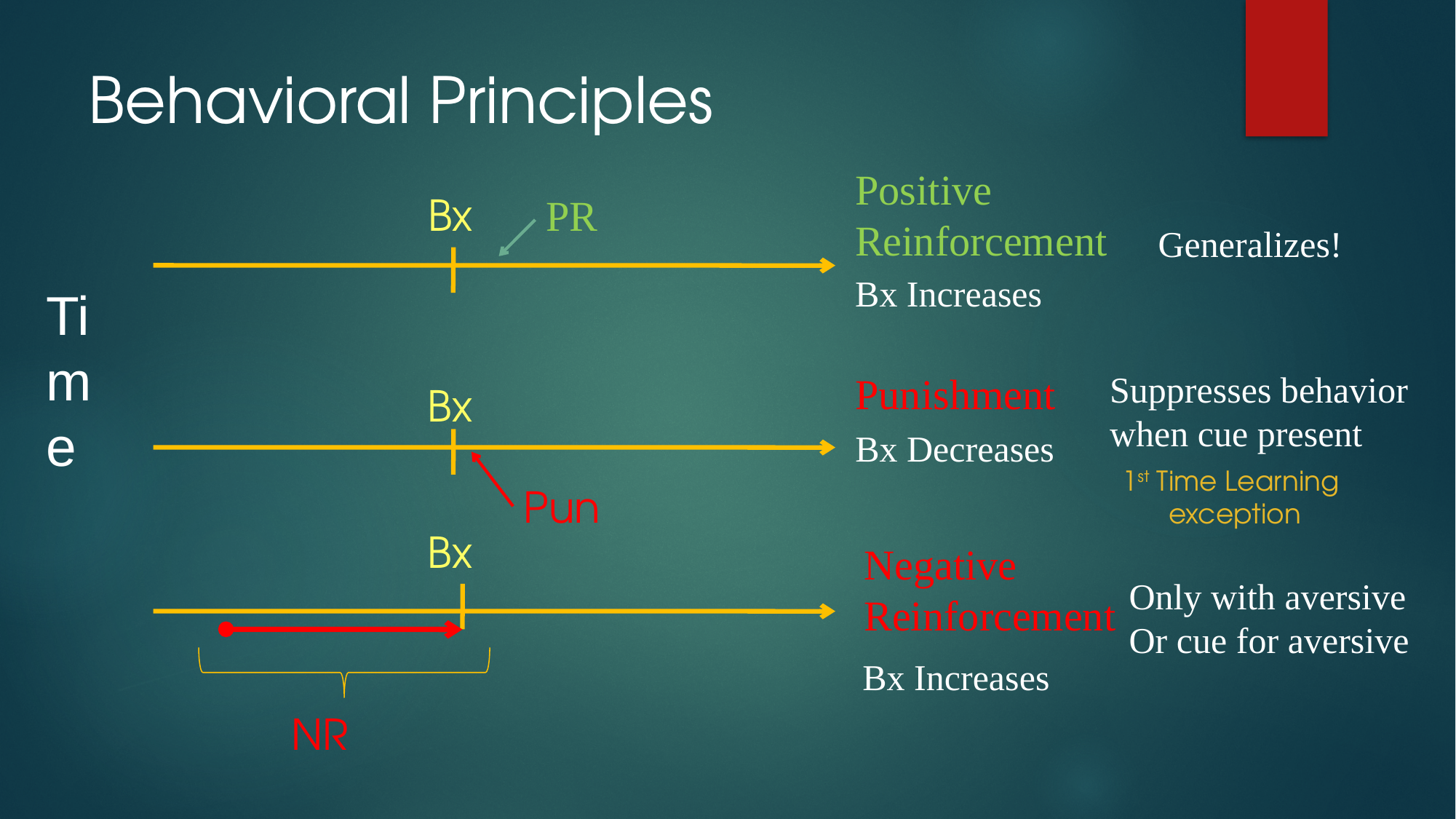

# Behavioral Principles
Positive Reinforcement
Bx
PR
Generalizes!
Bx Increases
Time
Punishment
 Suppresses behavior
 when cue present
Bx
Bx Decreases
1st Time Learning
exception
Pun
Bx

Negative Reinforcement
Only with aversive
Or cue for aversive
Bx Increases
NR